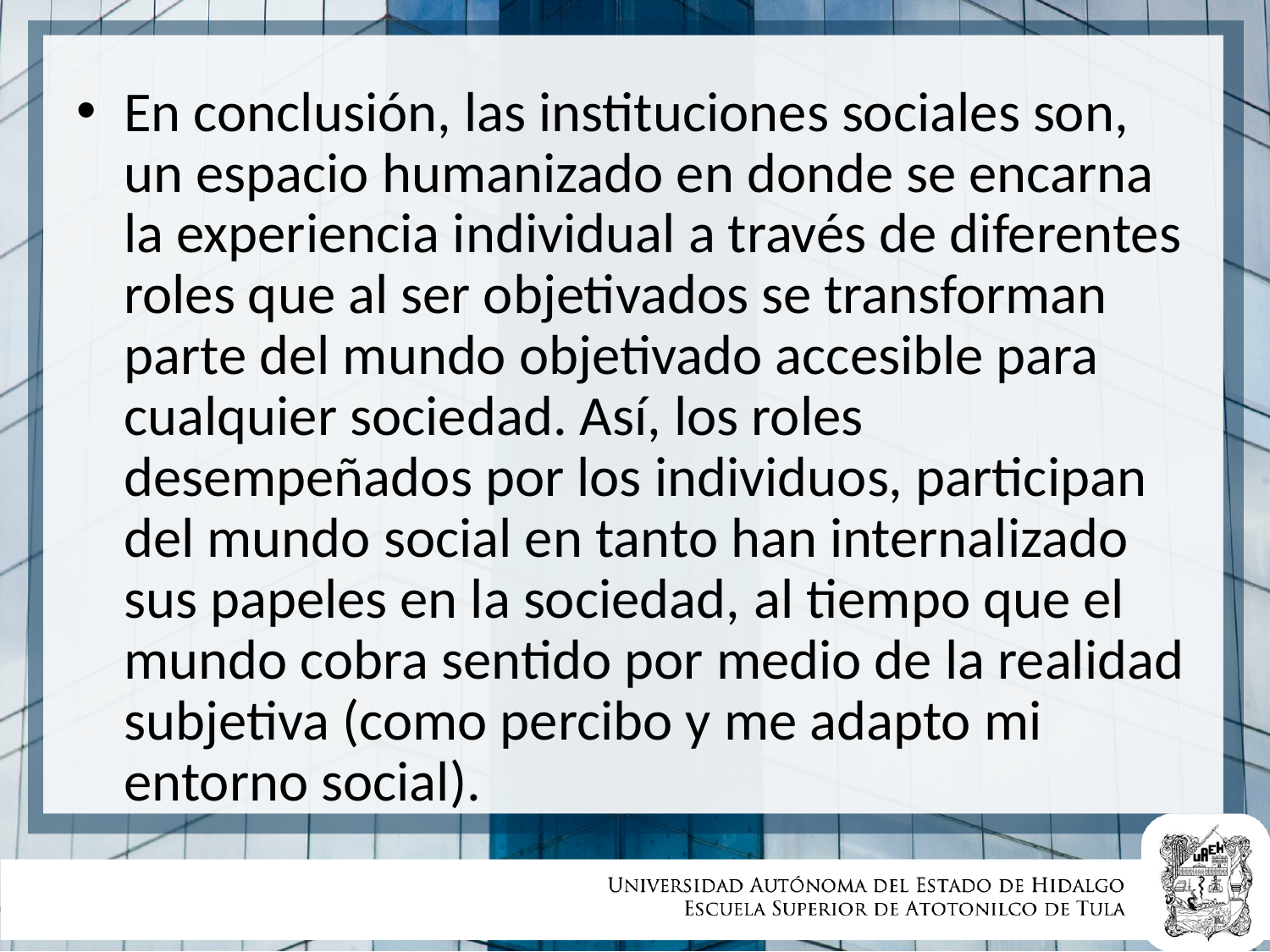

En conclusión, las instituciones sociales son, un espacio humanizado en donde se encarna la experiencia individual a través de diferentes roles que al ser objetivados se transforman parte del mundo objetivado accesible para cualquier sociedad. Así, los roles desempeñados por los individuos, participan del mundo social en tanto han internalizado sus papeles en la sociedad, al tiempo que el mundo cobra sentido por medio de la realidad subjetiva (como percibo y me adapto mi entorno social).